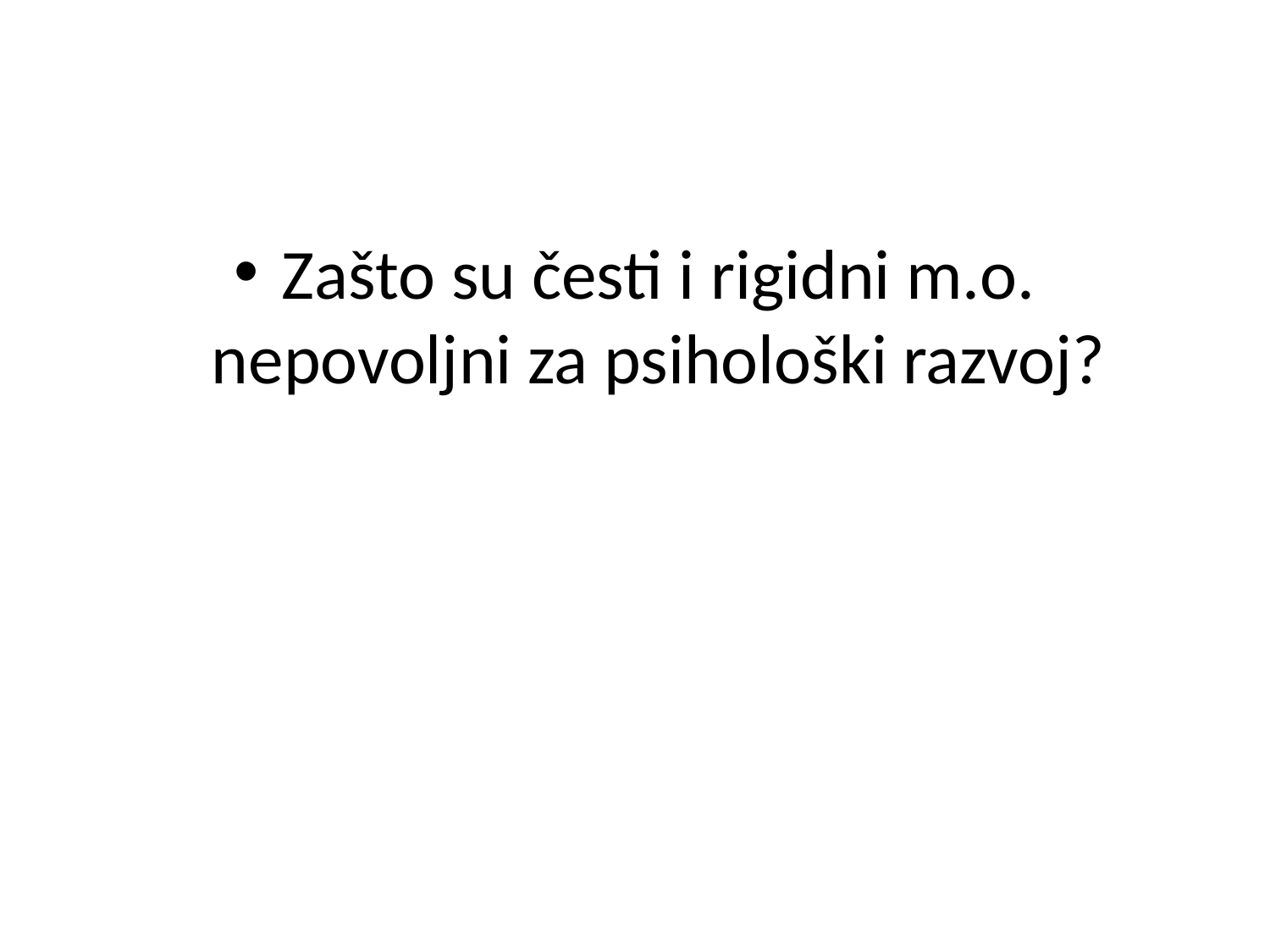

#
Zašto su česti i rigidni m.o. nepovoljni za psihološki razvoj?